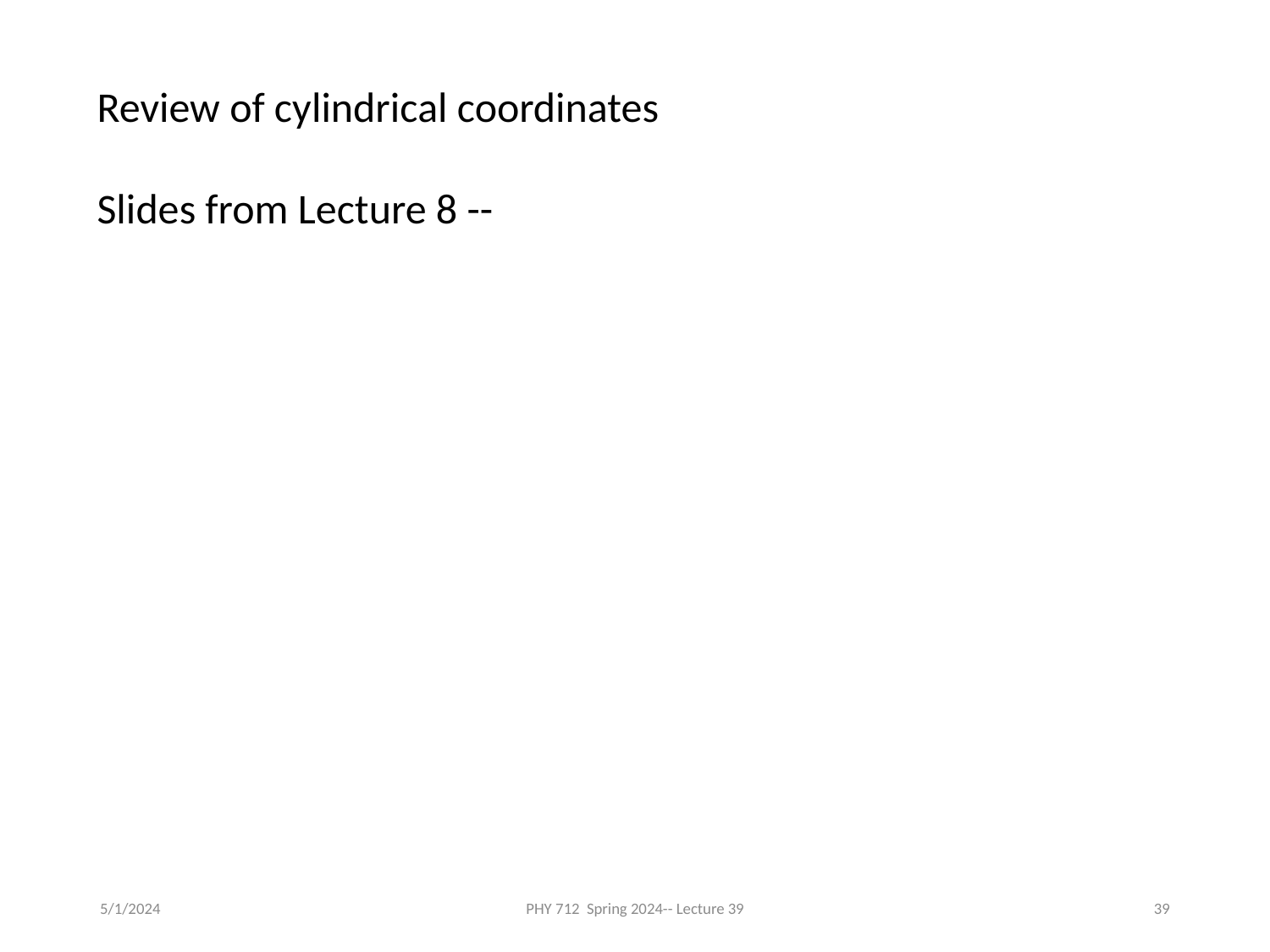

Review of cylindrical coordinates

Slides from Lecture 8 --
5/1/2024
PHY 712  Spring 2024-- Lecture 39
39